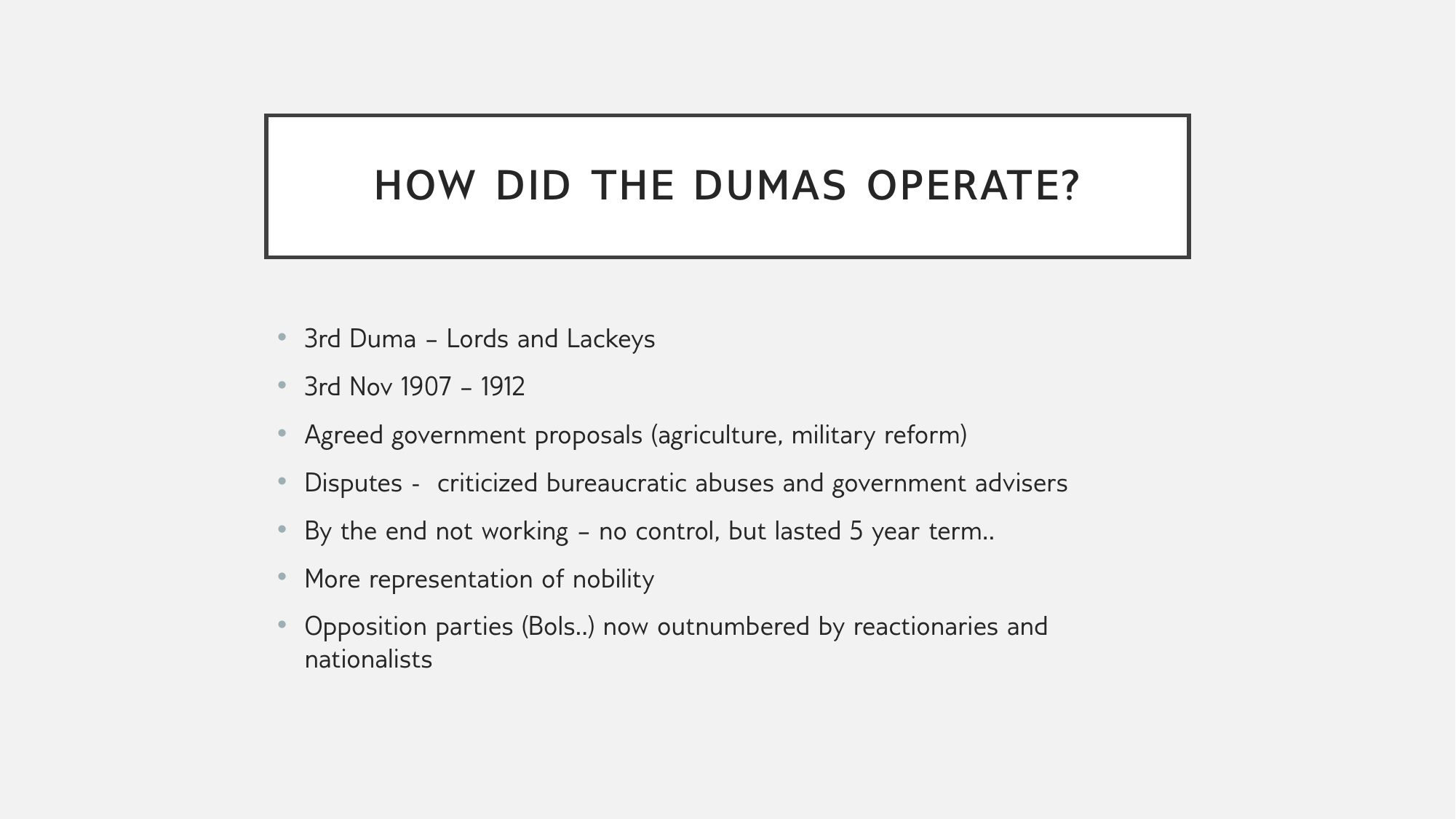

# How did the Dumas operate?
3rd Duma – Lords and Lackeys
3rd Nov 1907 – 1912
Agreed government proposals (agriculture, military reform)
Disputes -  criticized bureaucratic abuses and government advisers
By the end not working – no control, but lasted 5 year term..
More representation of nobility
Opposition parties (Bols..) now outnumbered by reactionaries and nationalists